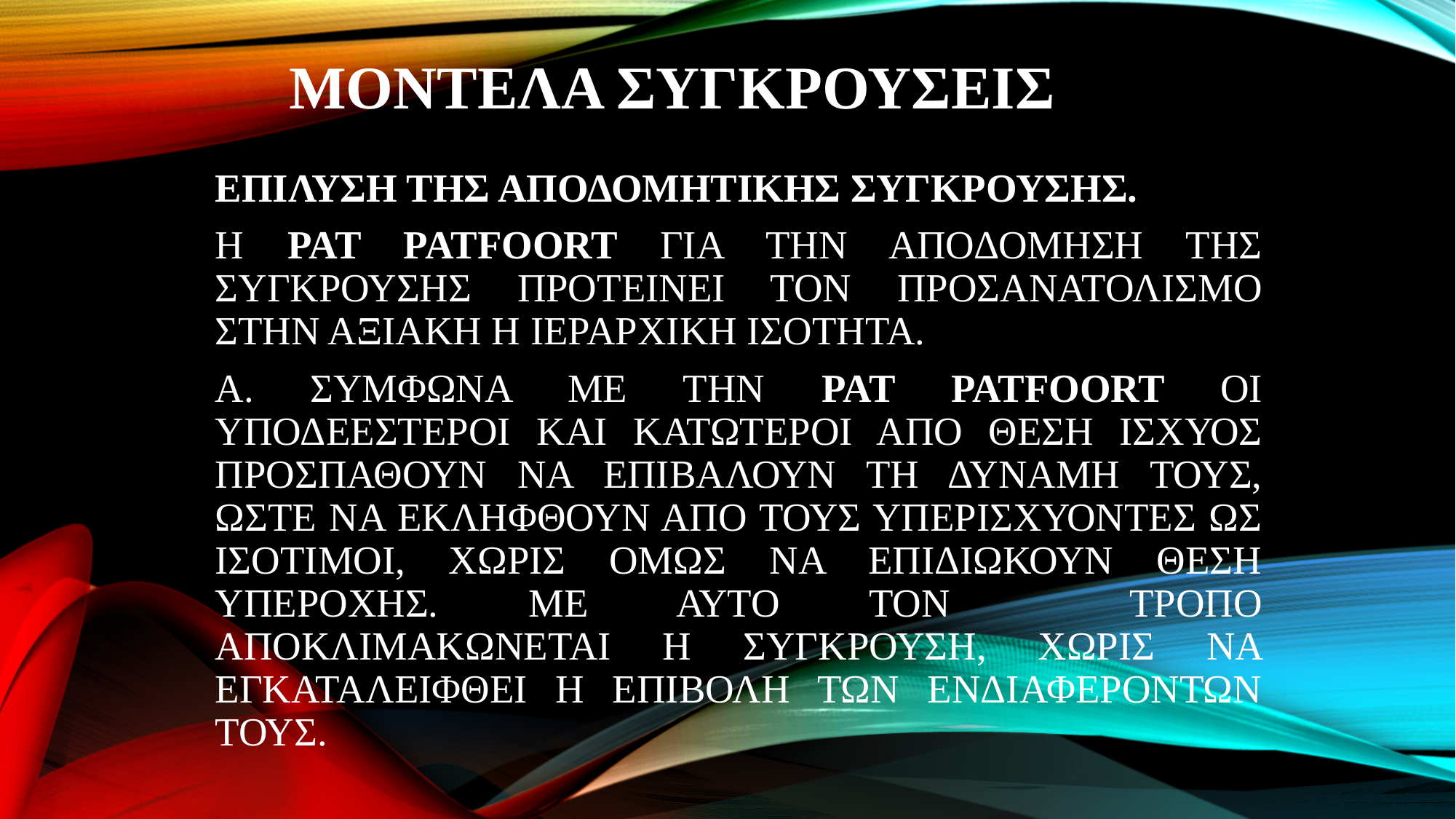

# ΜΟΝΤΕΛΑ ΣΥΓΚΡΟΥΣΕΙΣ
ΕΠΙΛΥΣΗ ΤΗΣ ΑΠΟΔΟΜΗΤΙΚΗΣ ΣΥΓΚΡΟΥΣΗΣ.
Η PAT PATFOORT ΓΙΑ ΤΗΝ ΑΠΟΔΟΜΗΣΗ ΤΗΣ ΣΥΓΚΡΟΥΣΗΣ ΠΡΟΤΕΙΝΕΙ ΤΟΝ ΠΡΟΣΑΝΑΤΟΛΙΣΜΟ ΣΤΗΝ ΑΞΙΑΚΗ Η ΙΕΡΑΡΧΙΚΗ ΙΣΟΤΗΤΑ.
Α. ΣΥΜΦΩΝΑ ΜΕ ΤΗΝ PAT PATFOORT ΟΙ ΥΠΟΔΕΕΣΤΕΡΟΙ ΚΑΙ ΚΑΤΩΤΕΡΟΙ ΑΠΟ ΘΕΣΗ ΙΣΧΥΟΣ ΠΡΟΣΠΑΘΟΥΝ ΝΑ ΕΠΙΒΑΛΟΥΝ ΤΗ ΔΥΝΑΜΗ ΤΟΥΣ, ΩΣΤΕ ΝΑ ΕΚΛΗΦΘΟΥΝ ΑΠΟ ΤΟΥΣ ΥΠΕΡΙΣΧΥΟΝΤΕΣ ΩΣ ΙΣΟΤΙΜΟΙ, ΧΩΡΙΣ ΟΜΩΣ ΝΑ ΕΠΙΔΙΩΚΟΥΝ ΘΕΣΗ ΥΠΕΡΟΧΗΣ. ΜΕ ΑΥΤΟ ΤΟΝ  ΤΡΟΠΟ ΑΠΟΚΛΙΜΑΚΩΝΕΤΑΙ Η ΣΥΓΚΡΟΥΣΗ, ΧΩΡΙΣ ΝΑ ΕΓΚΑΤΑΛΕΙΦΘΕΙ Η ΕΠΙΒΟΛΗ ΤΩΝ ΕΝΔΙΑΦΕΡΟΝΤΩΝ ΤΟΥΣ.